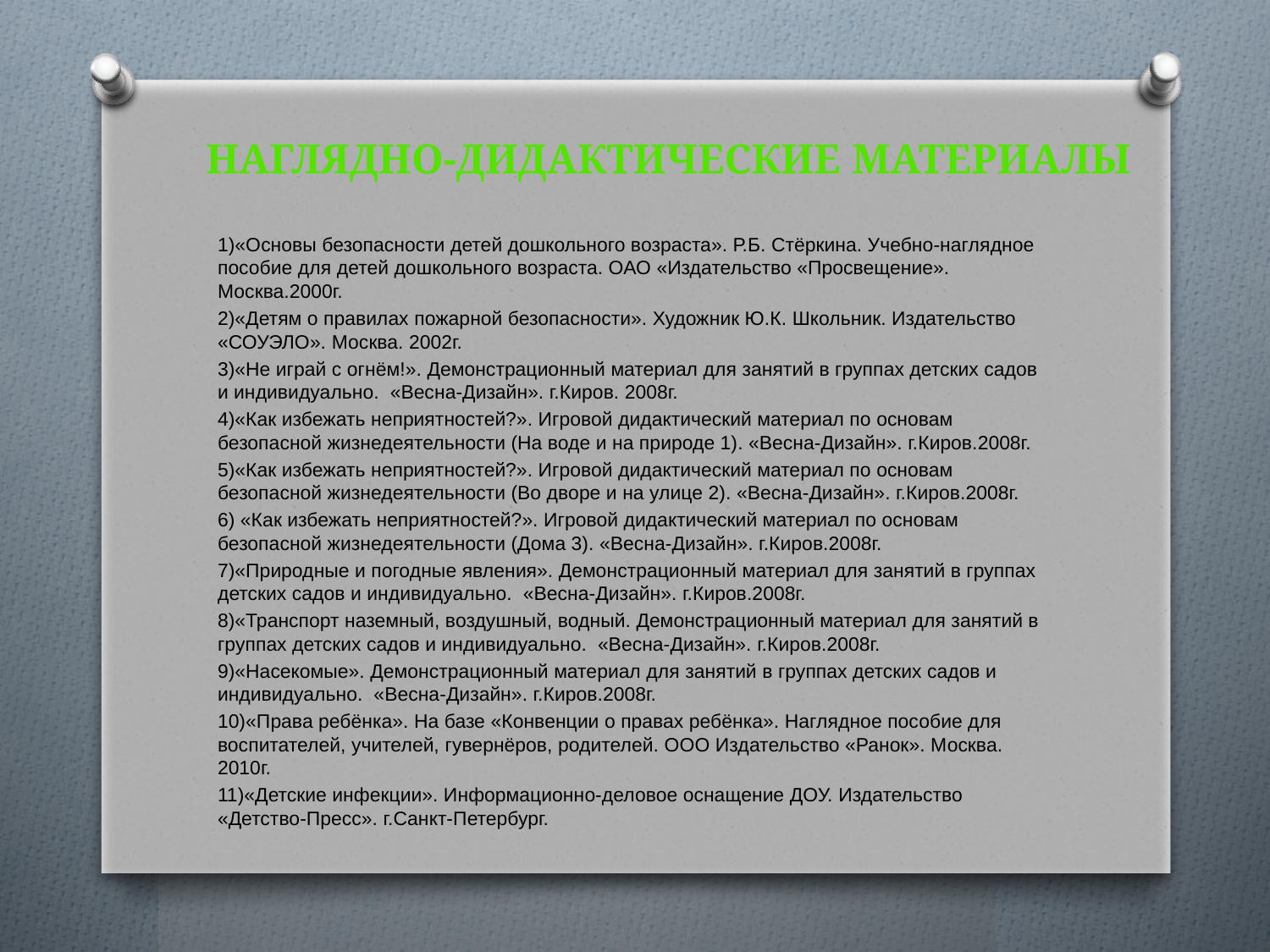

# Наглядно-дидактические материалы
1)«Основы безопасности детей дошкольного возраста». Р.Б. Стёркина. Учебно-наглядное пособие для детей дошкольного возраста. ОАО «Издательство «Просвещение». Москва.2000г.
2)«Детям о правилах пожарной безопасности». Художник Ю.К. Школьник. Издательство «СОУЭЛО». Москва. 2002г.
3)«Не играй с огнём!». Демонстрационный материал для занятий в группах детских садов и индивидуально.  «Весна-Дизайн». г.Киров. 2008г.
4)«Как избежать неприятностей?». Игровой дидактический материал по основам безопасной жизнедеятельности (На воде и на природе 1). «Весна-Дизайн». г.Киров.2008г.
5)«Как избежать неприятностей?». Игровой дидактический материал по основам безопасной жизнедеятельности (Во дворе и на улице 2). «Весна-Дизайн». г.Киров.2008г.
6) «Как избежать неприятностей?». Игровой дидактический материал по основам безопасной жизнедеятельности (Дома 3). «Весна-Дизайн». г.Киров.2008г.
7)«Природные и погодные явления». Демонстрационный материал для занятий в группах детских садов и индивидуально.  «Весна-Дизайн». г.Киров.2008г.
8)«Транспорт наземный, воздушный, водный. Демонстрационный материал для занятий в группах детских садов и индивидуально.  «Весна-Дизайн». г.Киров.2008г.
9)«Насекомые». Демонстрационный материал для занятий в группах детских садов и индивидуально.  «Весна-Дизайн». г.Киров.2008г.
10)«Права ребёнка». На базе «Конвенции о правах ребёнка». Наглядное пособие для воспитателей, учителей, гувернёров, родителей. ООО Издательство «Ранок». Москва. 2010г.
11)«Детские инфекции». Информационно-деловое оснащение ДОУ. Издательство «Детство-Пресс». г.Санкт-Петербург.